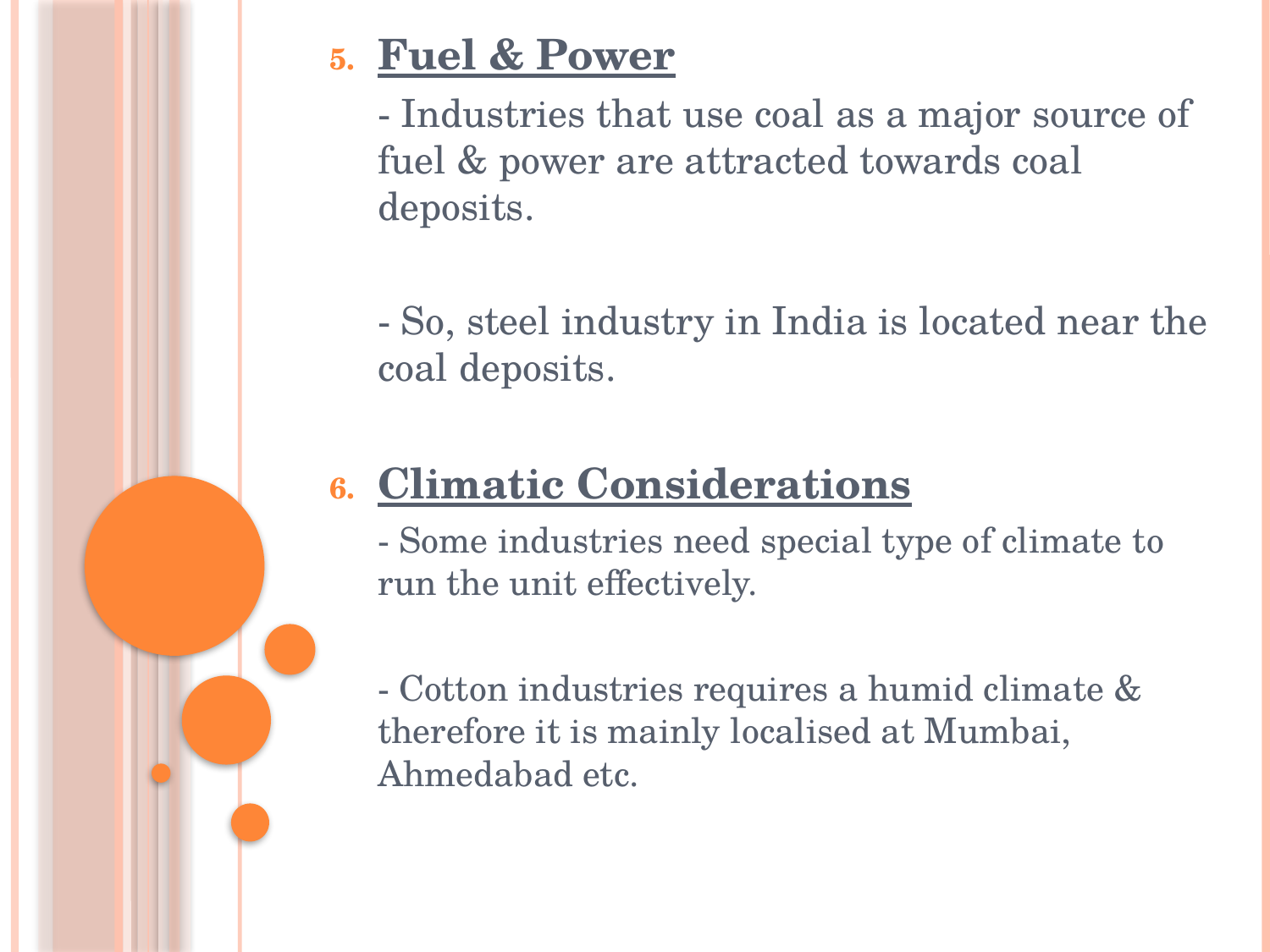

#
Fuel & Power
	- Industries that use coal as a major source of fuel & power are attracted towards coal deposits.

	- So, steel industry in India is located near the coal deposits.

Climatic Considerations
	- Some industries need special type of climate to run the unit effectively.

	- Cotton industries requires a humid climate & therefore it is mainly localised at Mumbai, Ahmedabad etc.